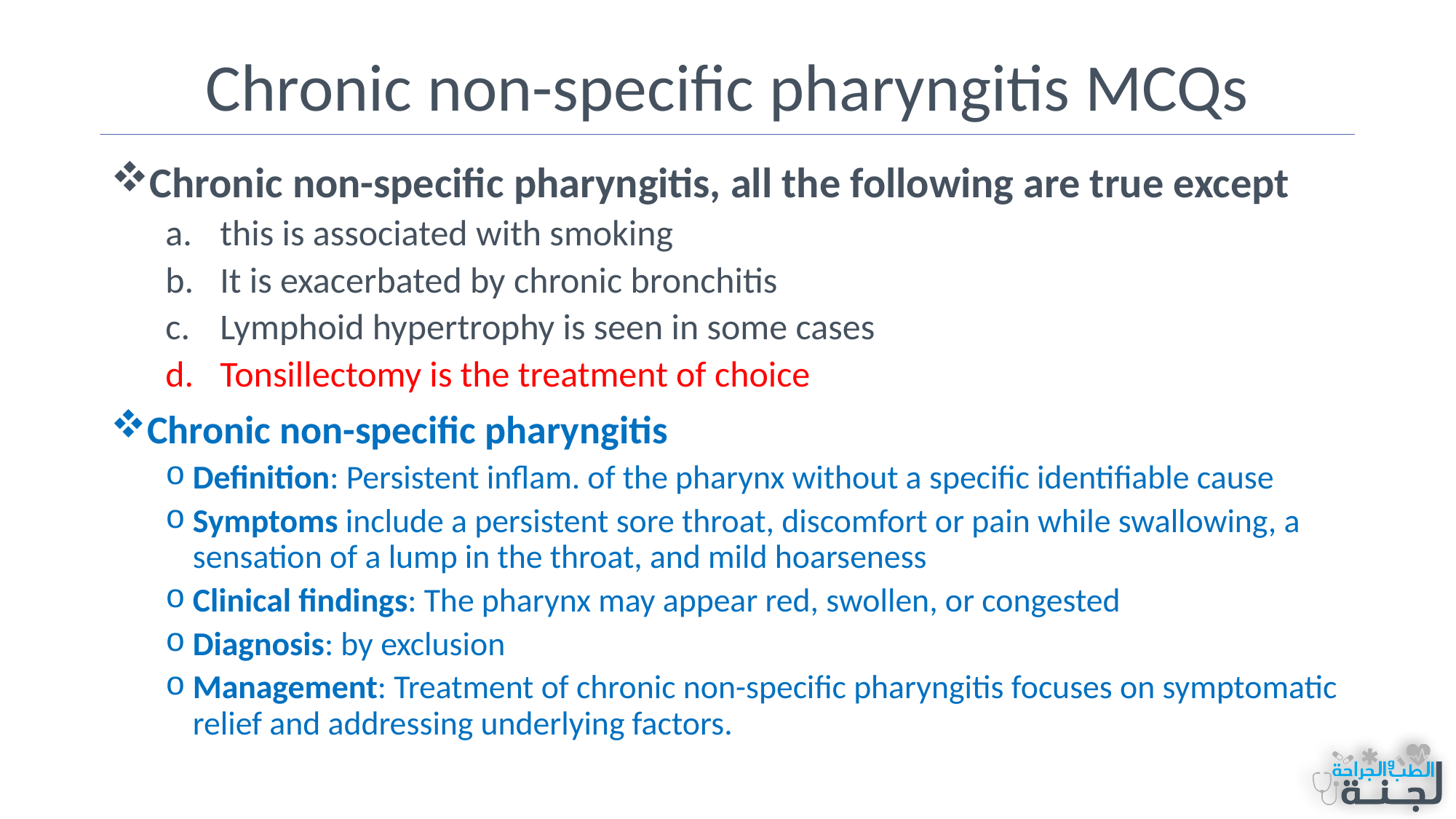

# Chronic non-specific pharyngitis MCQs
Chronic non-specific pharyngitis, all the following are true except
this is associated with smoking
It is exacerbated by chronic bronchitis
Lymphoid hypertrophy is seen in some cases
Tonsillectomy is the treatment of choice
Chronic non-specific pharyngitis
Definition: Persistent inflam. of the pharynx without a specific identifiable cause
Symptoms include a persistent sore throat, discomfort or pain while swallowing, a sensation of a lump in the throat, and mild hoarseness
Clinical findings: The pharynx may appear red, swollen, or congested
Diagnosis: by exclusion
Management: Treatment of chronic non-specific pharyngitis focuses on symptomatic relief and addressing underlying factors.